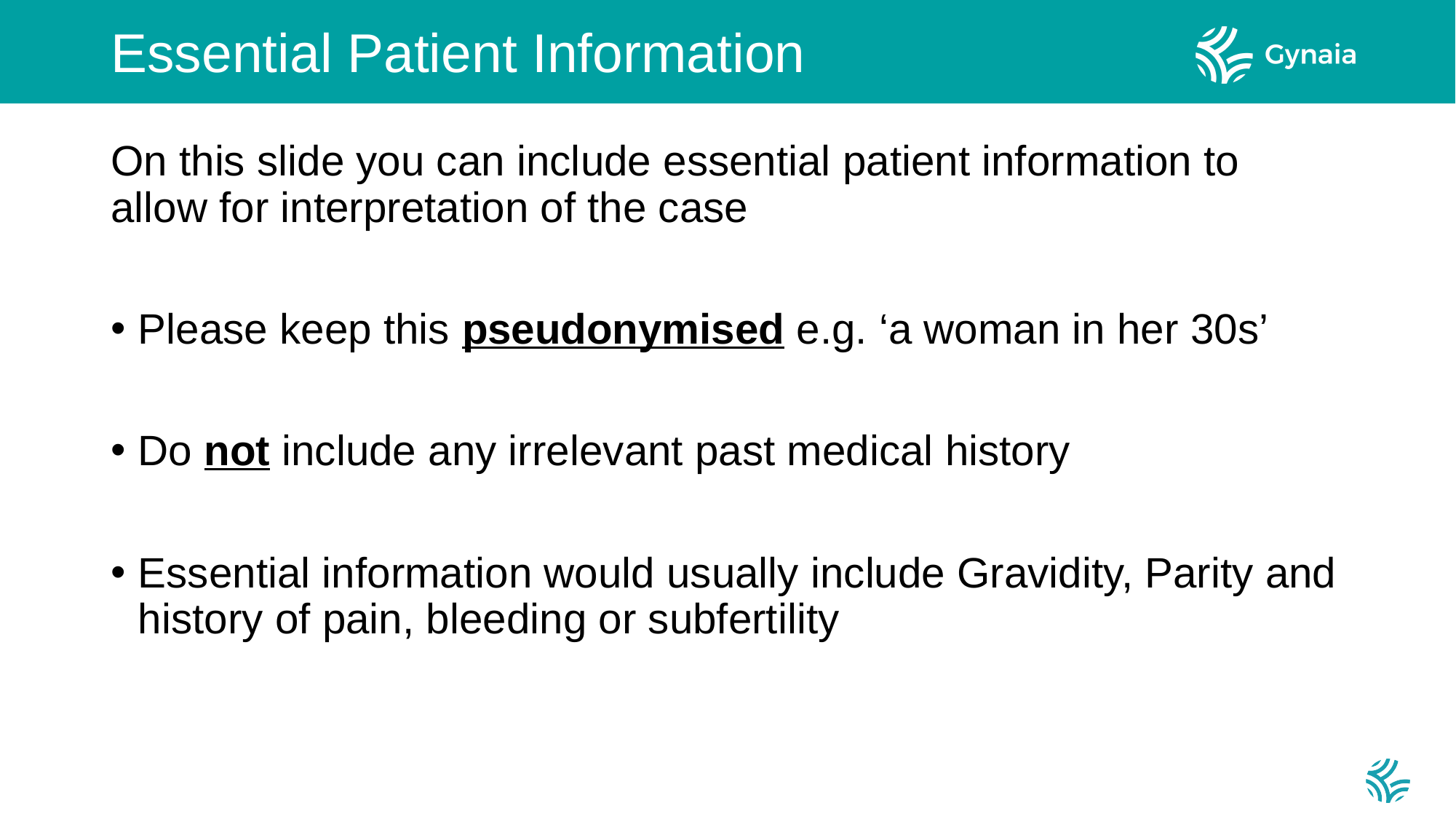

# Essential Patient Information
On this slide you can include essential patient information to allow for interpretation of the case

Please keep this pseudonymised e.g. ‘a woman in her 30s’

Do not include any irrelevant past medical history

Essential information would usually include Gravidity, Parity and history of pain, bleeding or subfertility